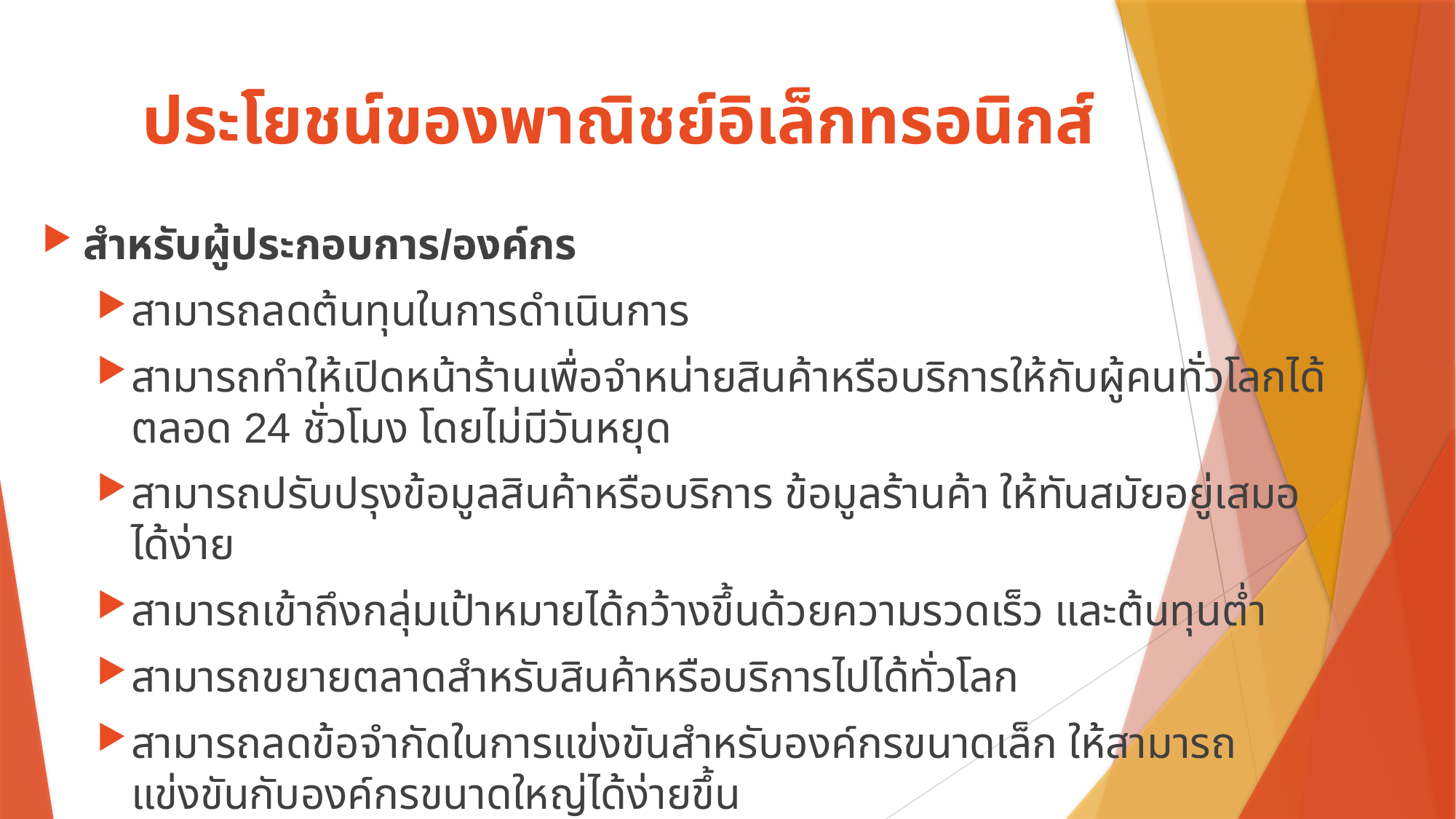

# ประโยชน์ของพาณิชย์อิเล็กทรอนิกส์
สำหรับผู้ประกอบการ/องค์กร
สามารถลดต้นทุนในการดำเนินการ
สามารถทำให้เปิดหน้าร้านเพื่อจำหน่ายสินค้าหรือบริการให้กับผู้คนทั่วโลกได้ตลอด 24 ชั่วโมง โดยไม่มีวันหยุด
สามารถปรับปรุงข้อมูลสินค้าหรือบริการ ข้อมูลร้านค้า ให้ทันสมัยอยู่เสมอได้ง่าย
สามารถเข้าถึงกลุ่มเป้าหมายได้กว้างขึ้นด้วยความรวดเร็ว และต้นทุนต่ำ
สามารถขยายตลาดสำหรับสินค้าหรือบริการไปได้ทั่วโลก
สามารถลดข้อจำกัดในการแข่งขันสำหรับองค์กรขนาดเล็ก ให้สามารถแข่งขันกับองค์กรขนาดใหญ่ได้ง่ายขึ้น
สามารถส่งเสริมการตลาดที่มุ่งเน้นไปยังลูกค้าเฉพาะกลุ่ม (Niche Market)